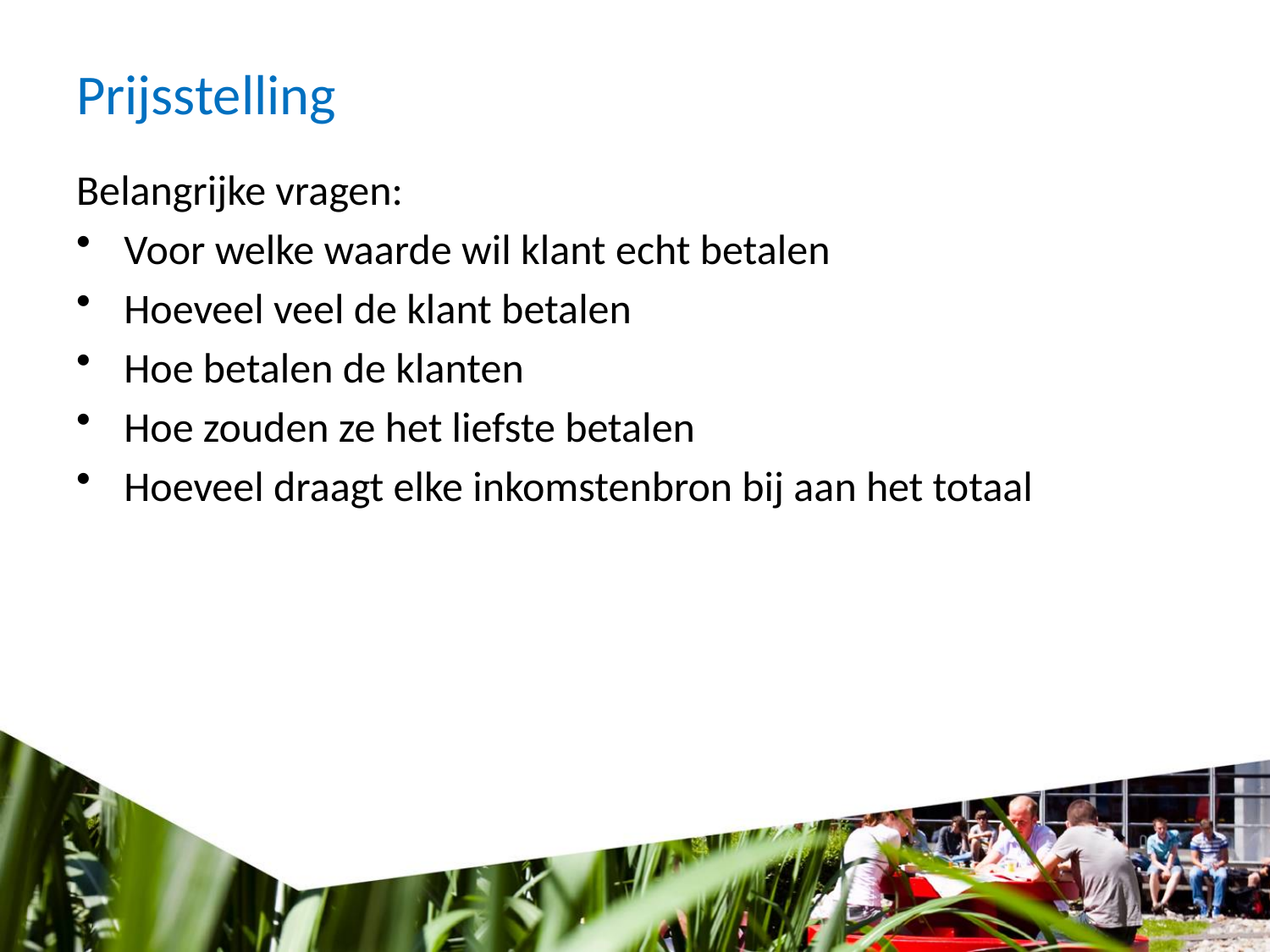

# Prijsstelling
Belangrijke vragen:
Voor welke waarde wil klant echt betalen
Hoeveel veel de klant betalen
Hoe betalen de klanten
Hoe zouden ze het liefste betalen
Hoeveel draagt elke inkomstenbron bij aan het totaal